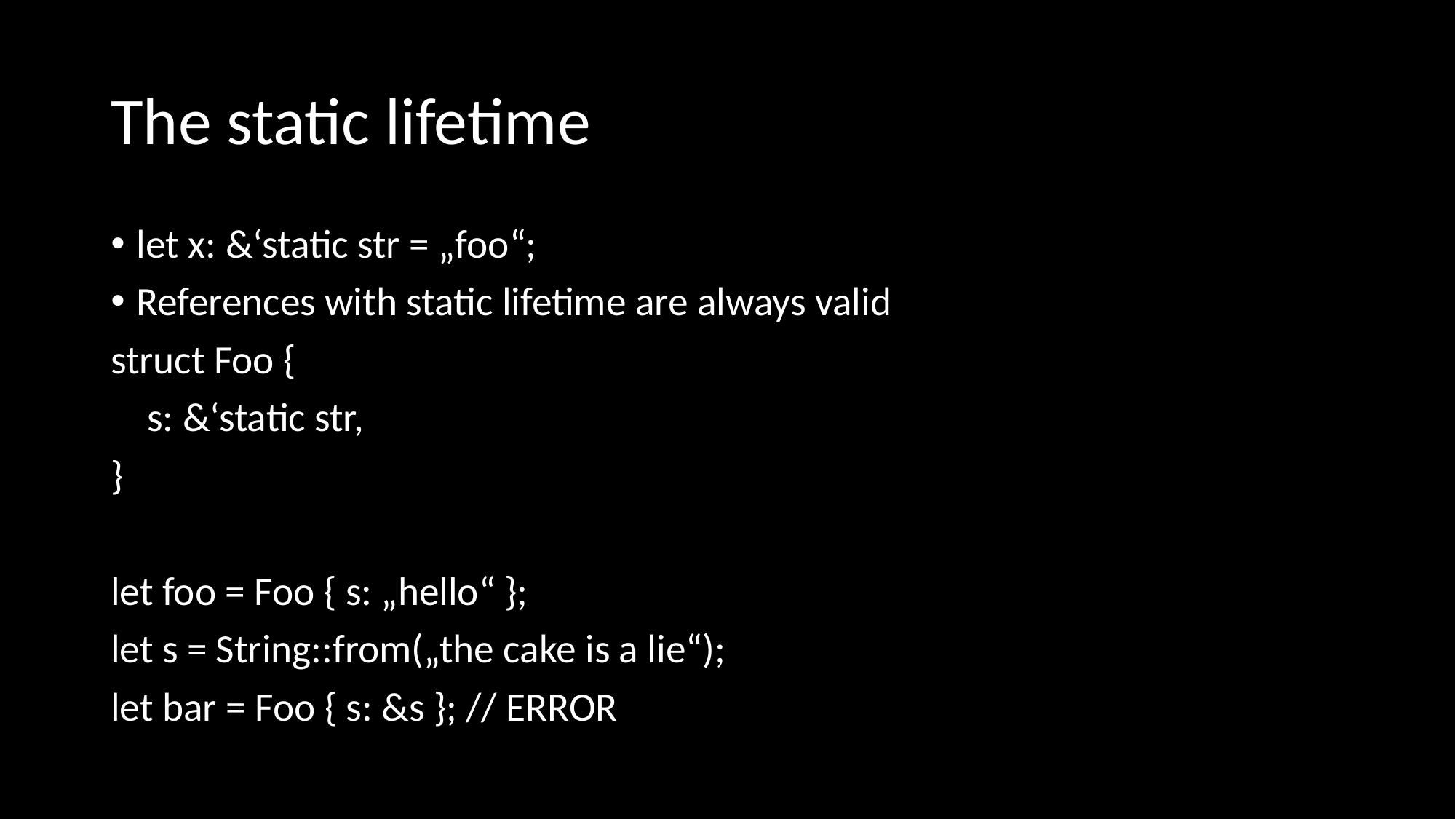

The static lifetime
let x: &‘static str = „foo“;
References with static lifetime are always valid
struct Foo {
    s: &‘static str,
}

let foo = Foo { s: „hello“ };
let s = String::from(„the cake is a lie“);
let bar = Foo { s: &s }; // ERROR